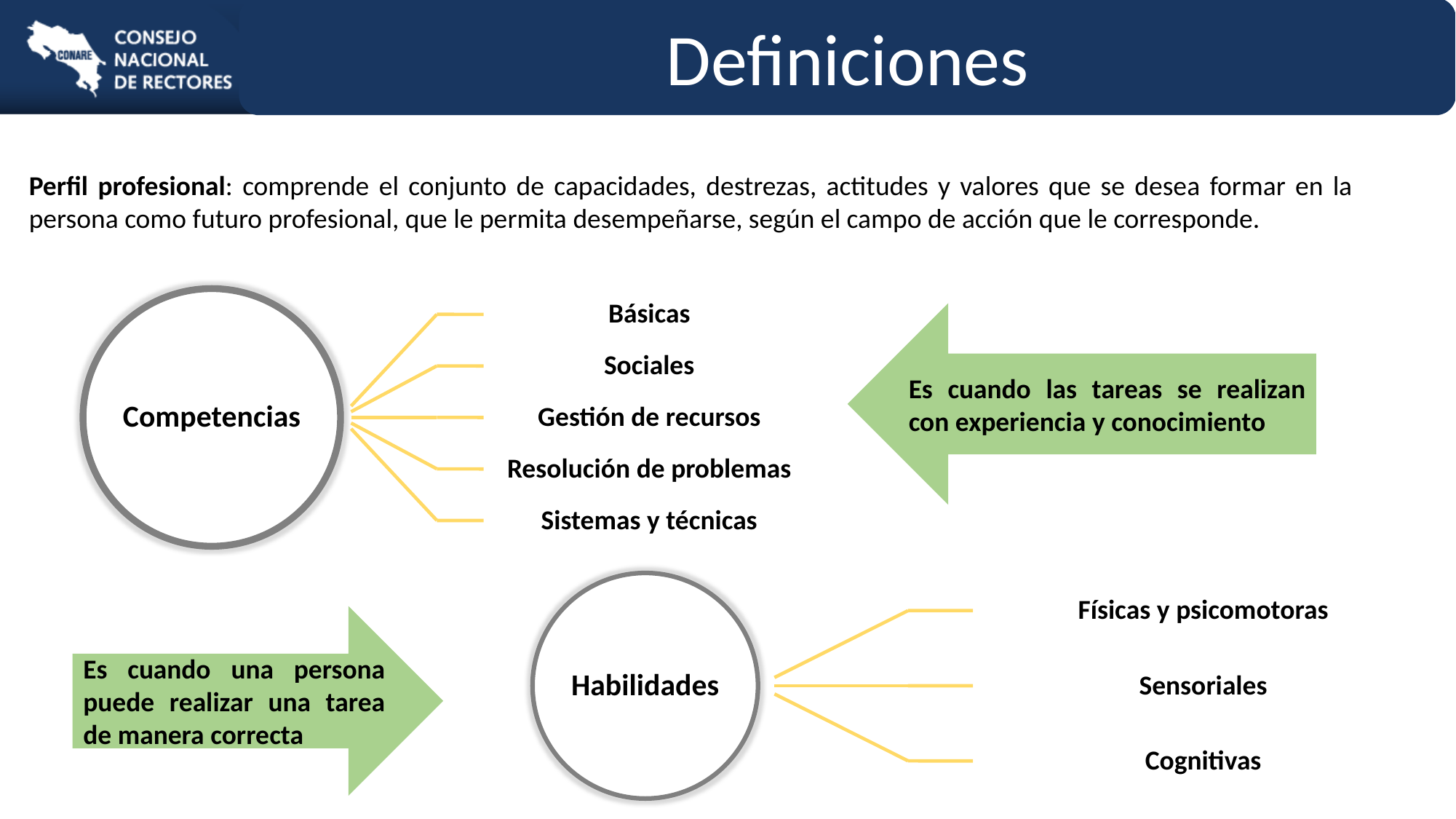

Definiciones
Perfil profesional: comprende el conjunto de capacidades, destrezas, actitudes y valores que se desea formar en la persona como futuro profesional, que le permita desempeñarse, según el campo de acción que le corresponde.
Competencias
Básicas
Sociales
Gestión de recursos
Resolución de problemas
Sistemas y técnicas
Es cuando las tareas se realizan con experiencia y conocimiento
Habilidades
Físicas y psicomotoras
Sensoriales
Cognitivas
Es cuando una persona puede realizar una tarea de manera correcta